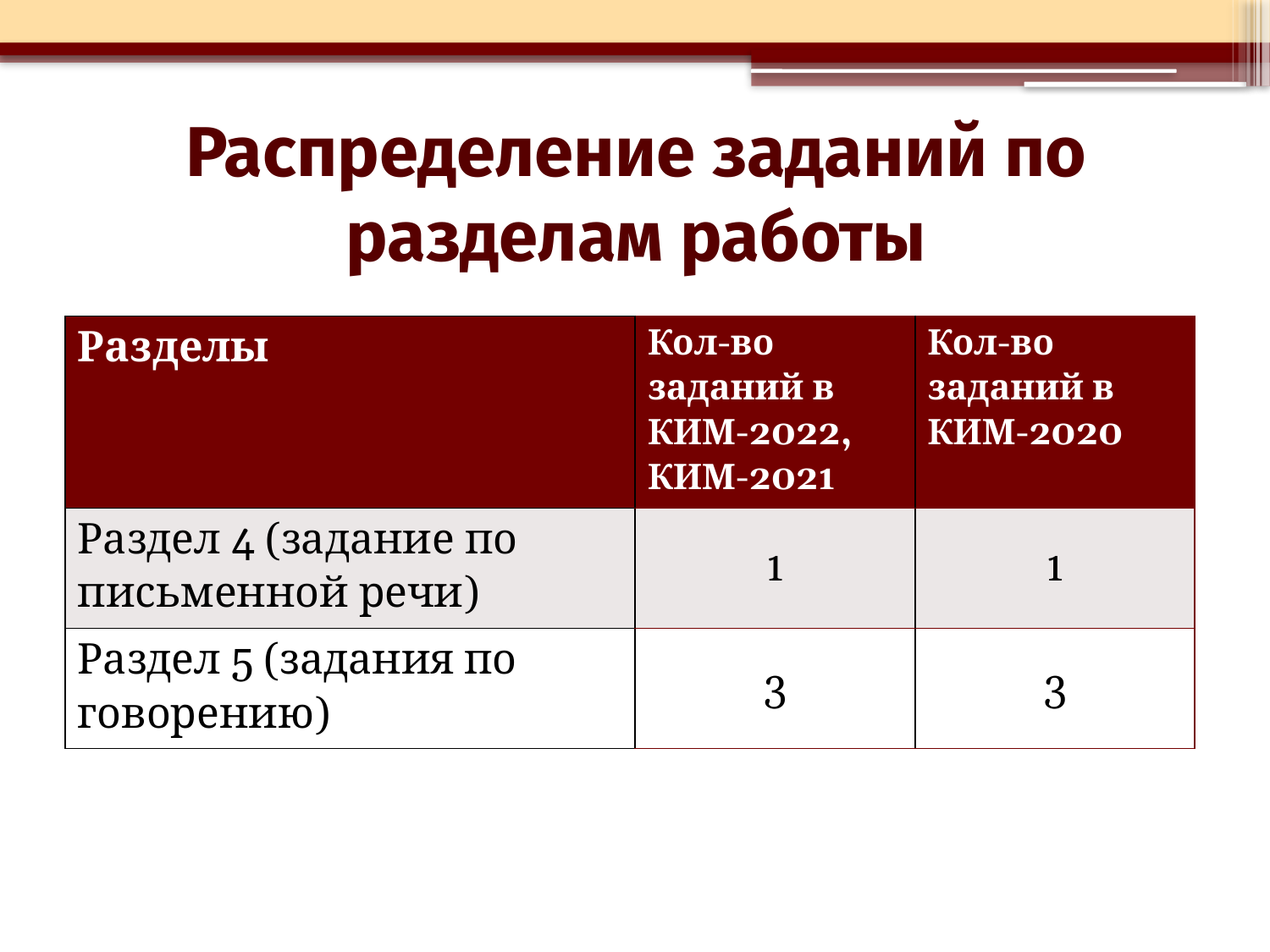

# Распределение заданий по разделам работы
| Разделы | Кол-во заданий в КИМ-2022, КИМ-2021 | Кол-во заданий в КИМ-2020 |
| --- | --- | --- |
| Раздел 4 (задание по письменной речи) | 1 | 1 |
| Раздел 5 (задания по говорению) | 3 | 3 |